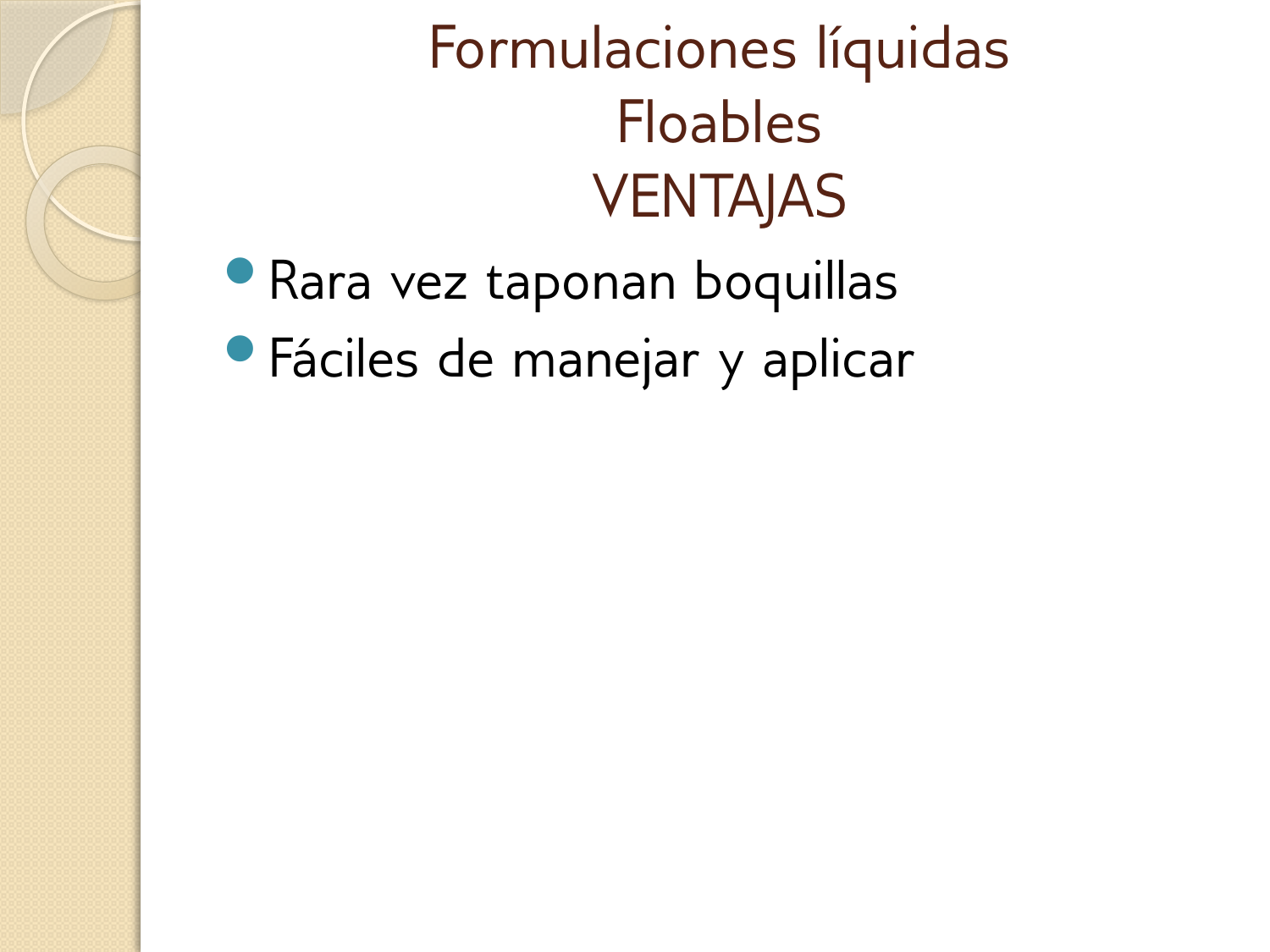

# Formulaciones líquidas Floables VENTAJAS
Rara vez taponan boquillas
Fáciles de manejar y aplicar